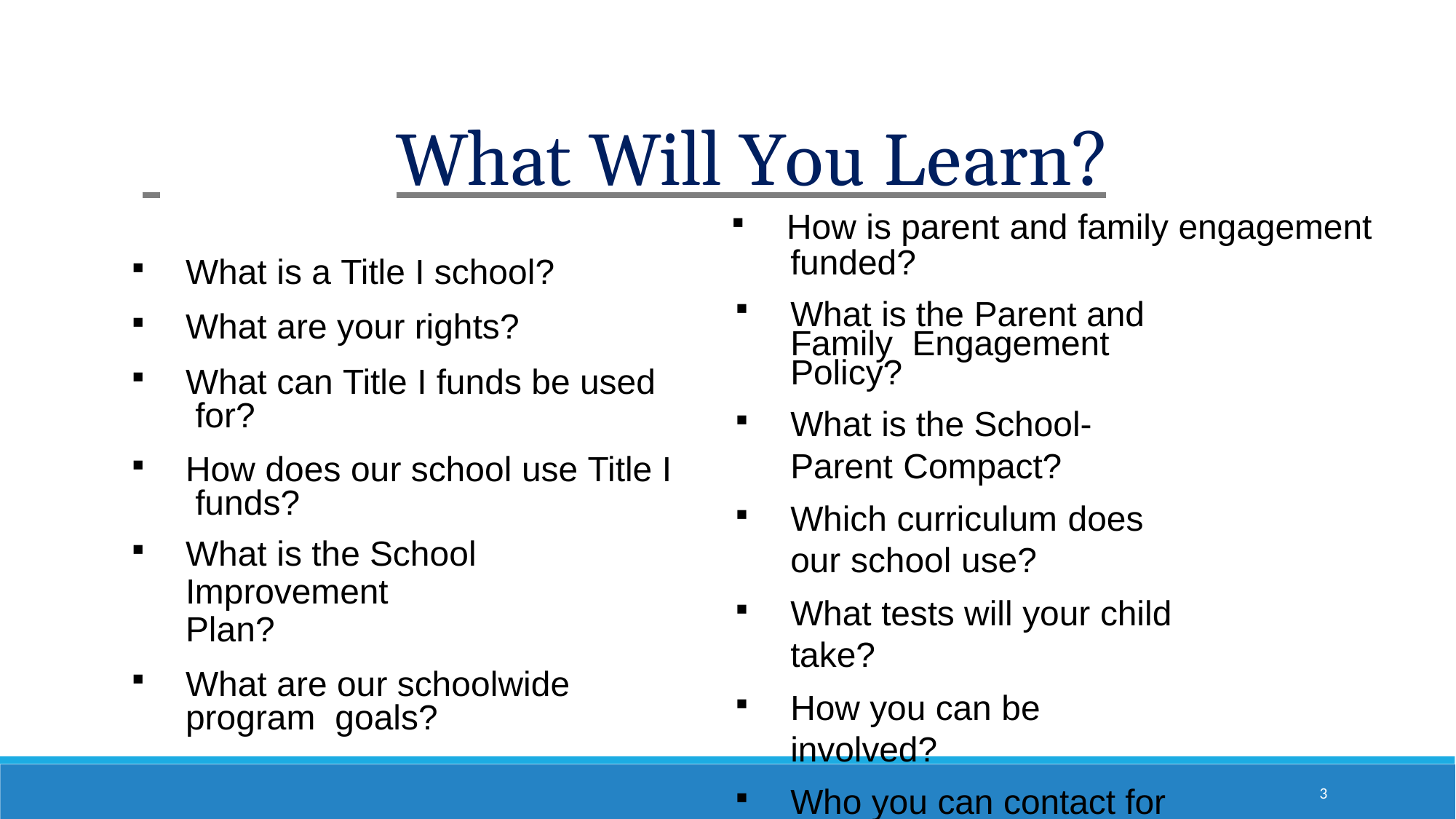

# What Will You Learn?
How is parent and family engagement
funded?
What is the Parent and Family  Engagement Policy?
What is the School-Parent Compact?
Which curriculum does our school use?
What tests will your child take?
How you can be involved?
Who you can contact for help?
What is a Title I school?
What are your rights?
What can Title I funds be used  for?
How does our school use Title I  funds?
What is the School Improvement
Plan?
What are our schoolwide program  goals?
3